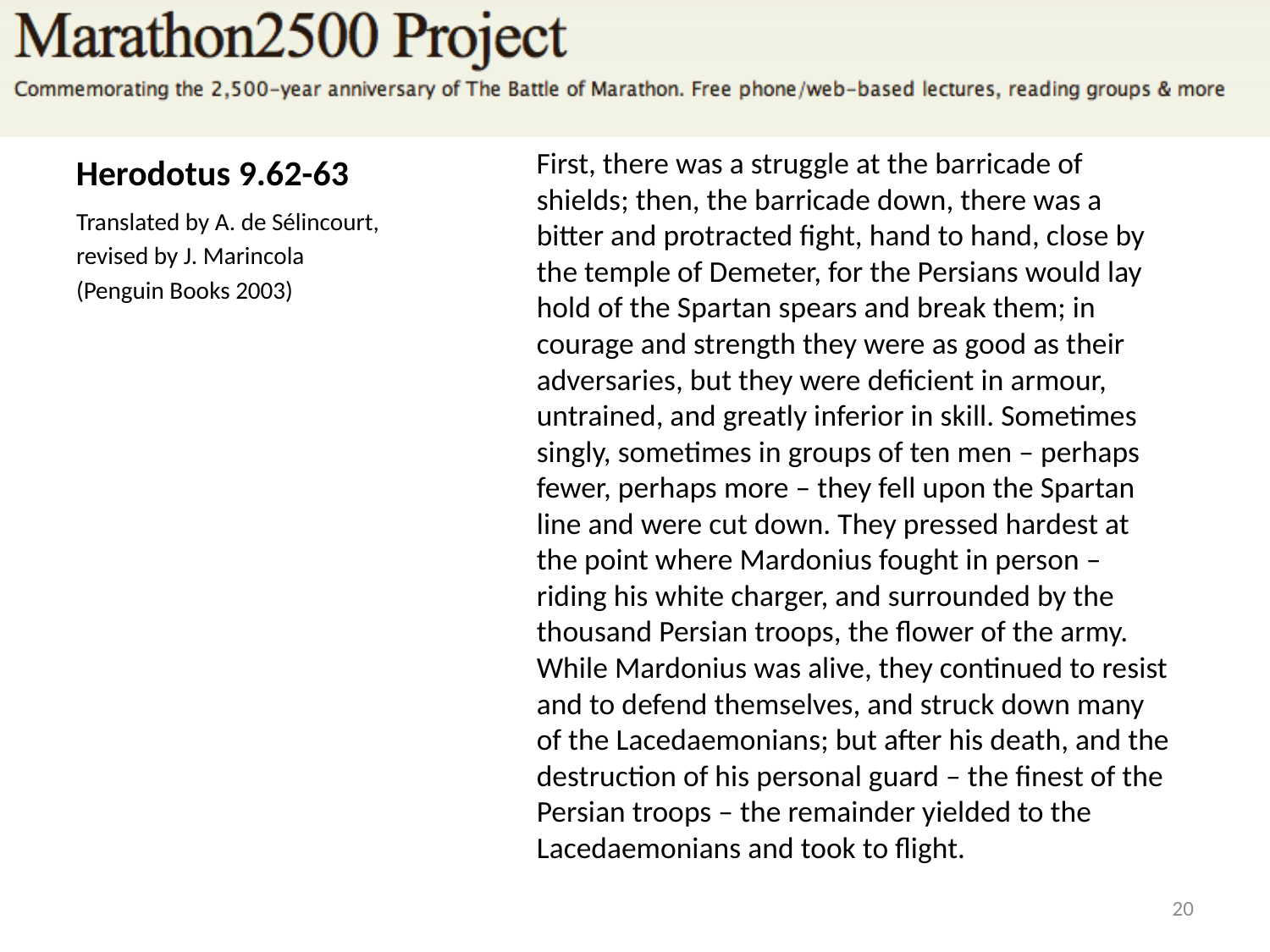

# Herodotus 9.62-63
       First, there was a struggle at the barricade of shields; then, the barricade down, there was a bitter and protracted fight, hand to hand, close by the temple of Demeter, for the Persians would lay hold of the Spartan spears and break them; in courage and strength they were as good as their adversaries, but they were deficient in armour, untrained, and greatly inferior in skill. Sometimes singly, sometimes in groups of ten men – perhaps fewer, perhaps more – they fell upon the Spartan line and were cut down. They pressed hardest at the point where Mardonius fought in person – riding his white charger, and surrounded by the thousand Persian troops, the flower of the army. While Mardonius was alive, they continued to resist and to defend themselves, and struck down many of the Lacedaemonians; but after his death, and the destruction of his personal guard – the finest of the Persian troops – the remainder yielded to the Lacedaemonians and took to flight.
Translated by A. de Sélincourt,
revised by J. Marincola
(Penguin Books 2003)
20